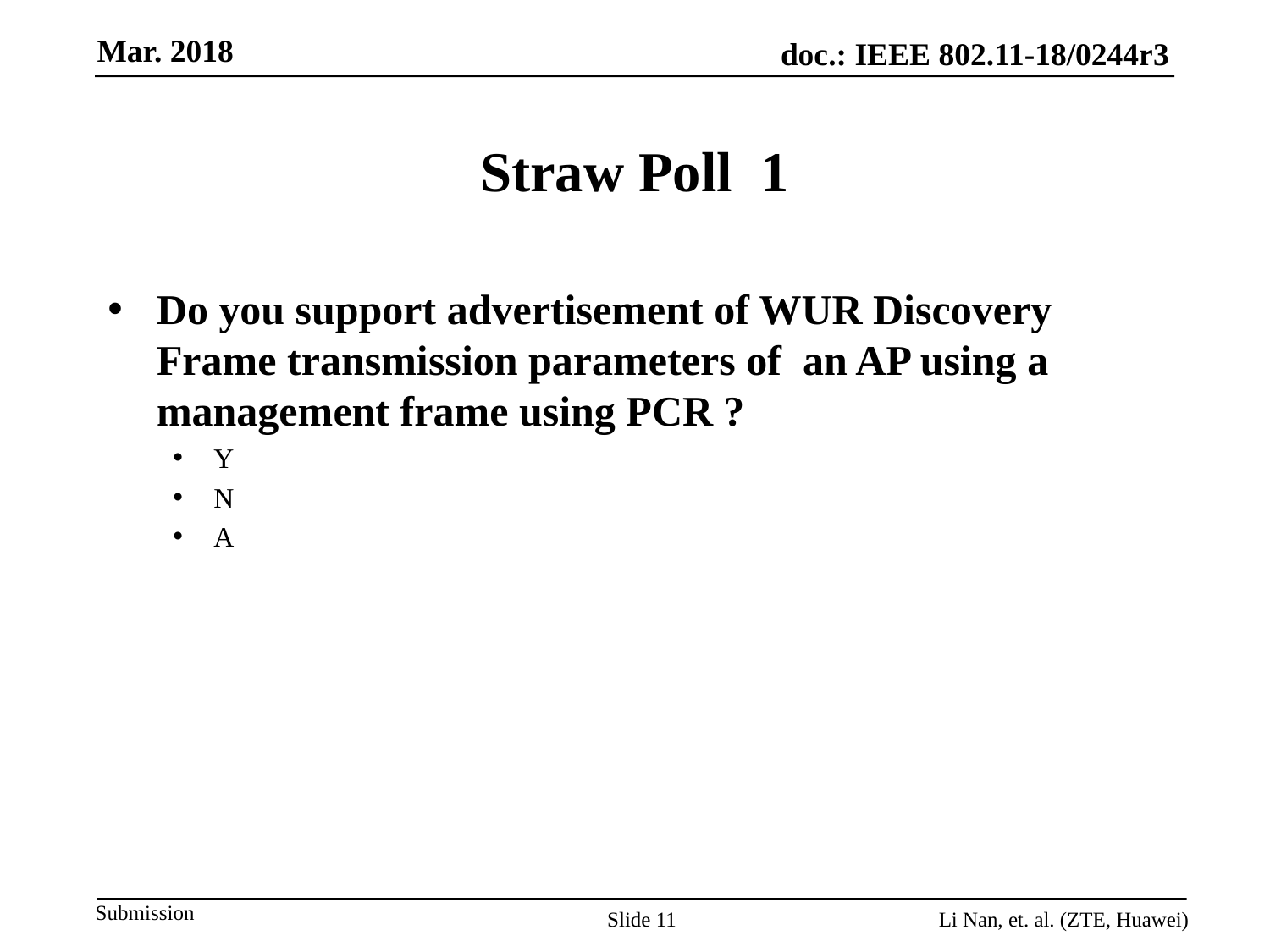

# Straw Poll  1
Do you support advertisement of WUR Discovery Frame transmission parameters of  an AP using a management frame using PCR ?
Y
N
A
Slide 11